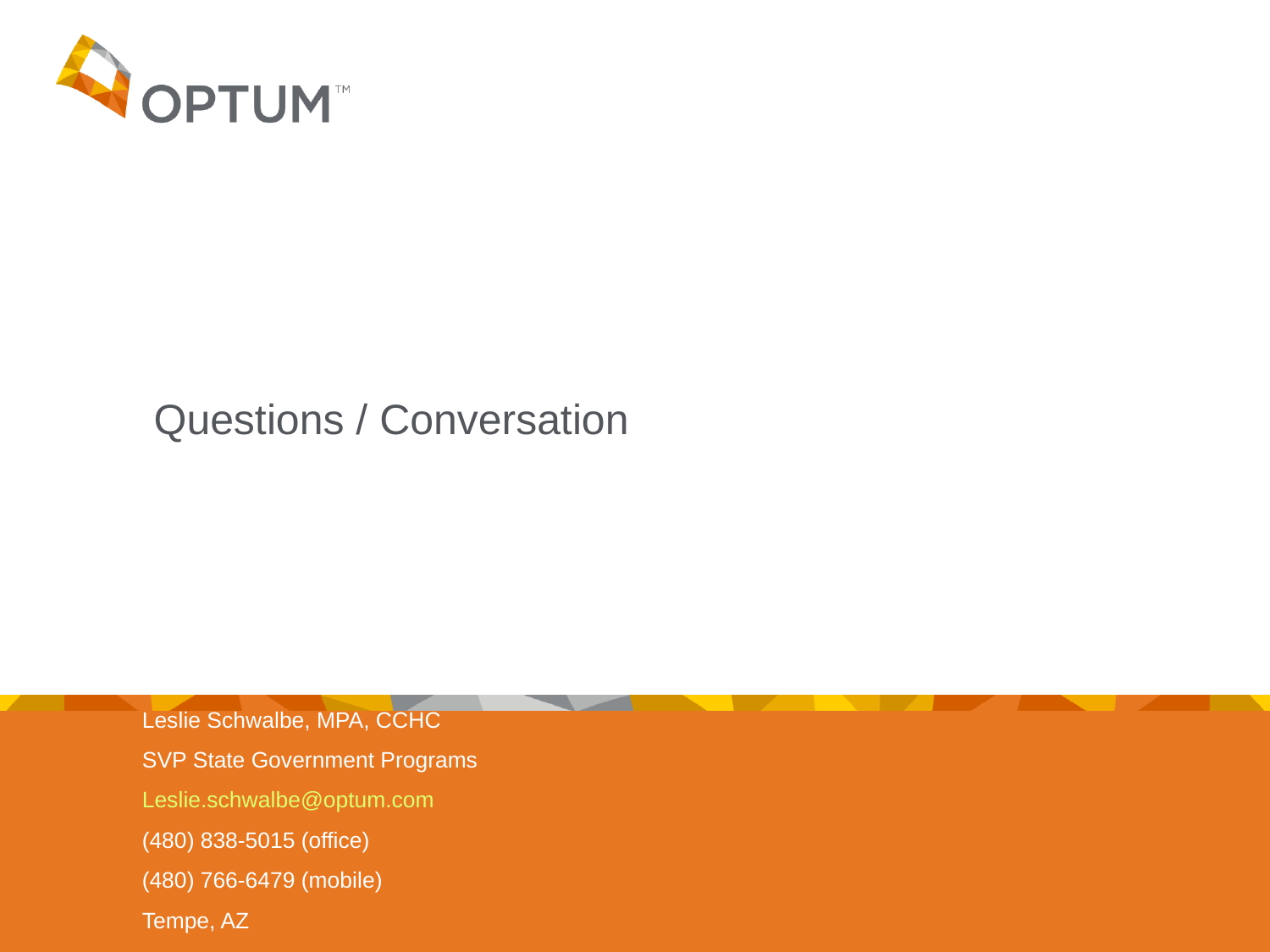

# Questions / Conversation
Leslie Schwalbe, MPA, CCHC
SVP State Government Programs
Leslie.schwalbe@optum.com
(480) 838-5015 (office)
(480) 766-6479 (mobile)
Tempe, AZ